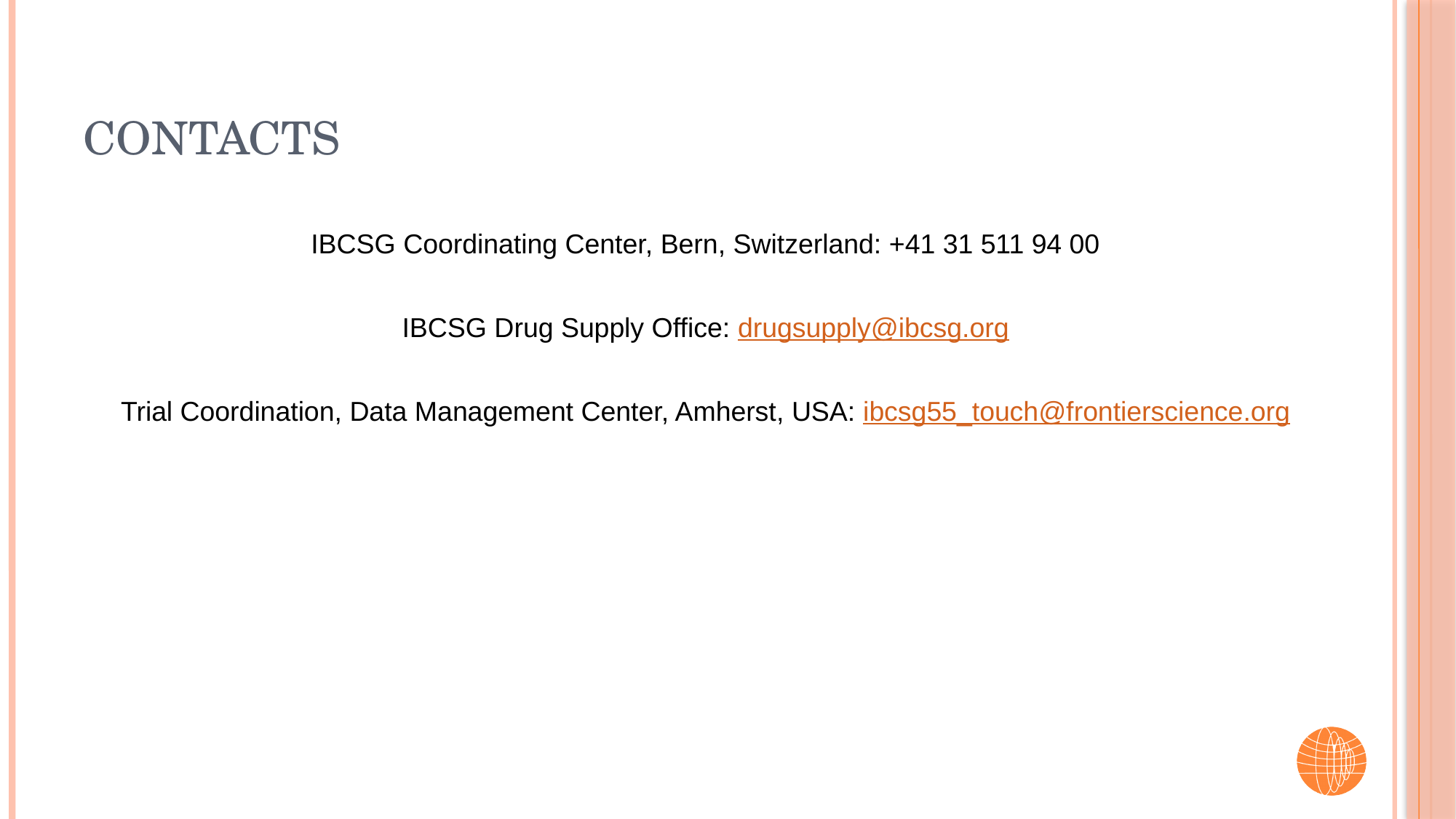

# Contacts

IBCSG Coordinating Center, Bern, Switzerland: +41 31 511 94 00

IBCSG Drug Supply Office: drugsupply@ibcsg.org

Trial Coordination, Data Management Center, Amherst, USA: ibcsg55_touch@frontierscience.org